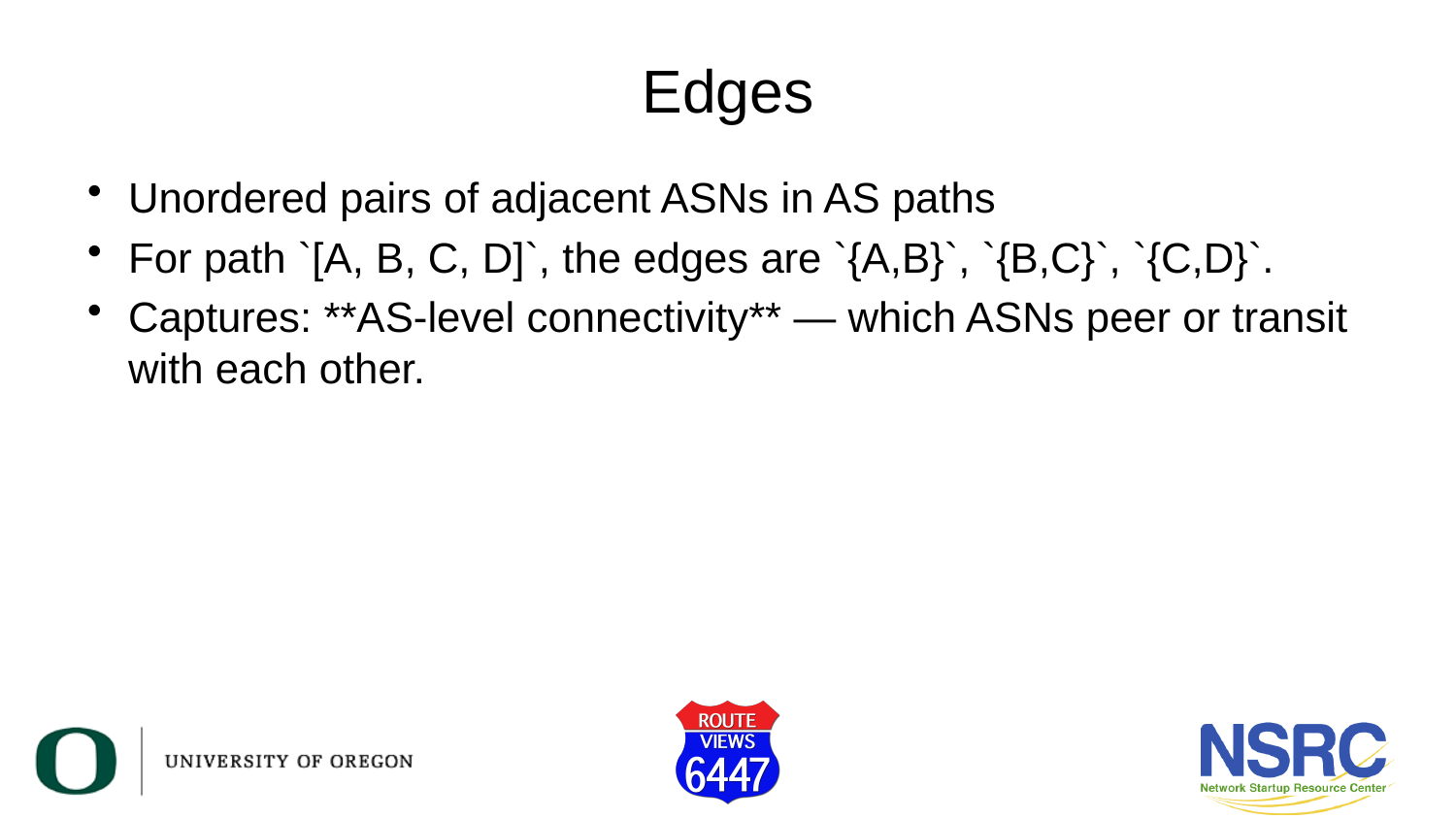

# Edges
Unordered pairs of adjacent ASNs in AS paths
For path `[A, B, C, D]`, the edges are `{A,B}`, `{B,C}`, `{C,D}`.
Captures: **AS-level connectivity** — which ASNs peer or transit with each other.